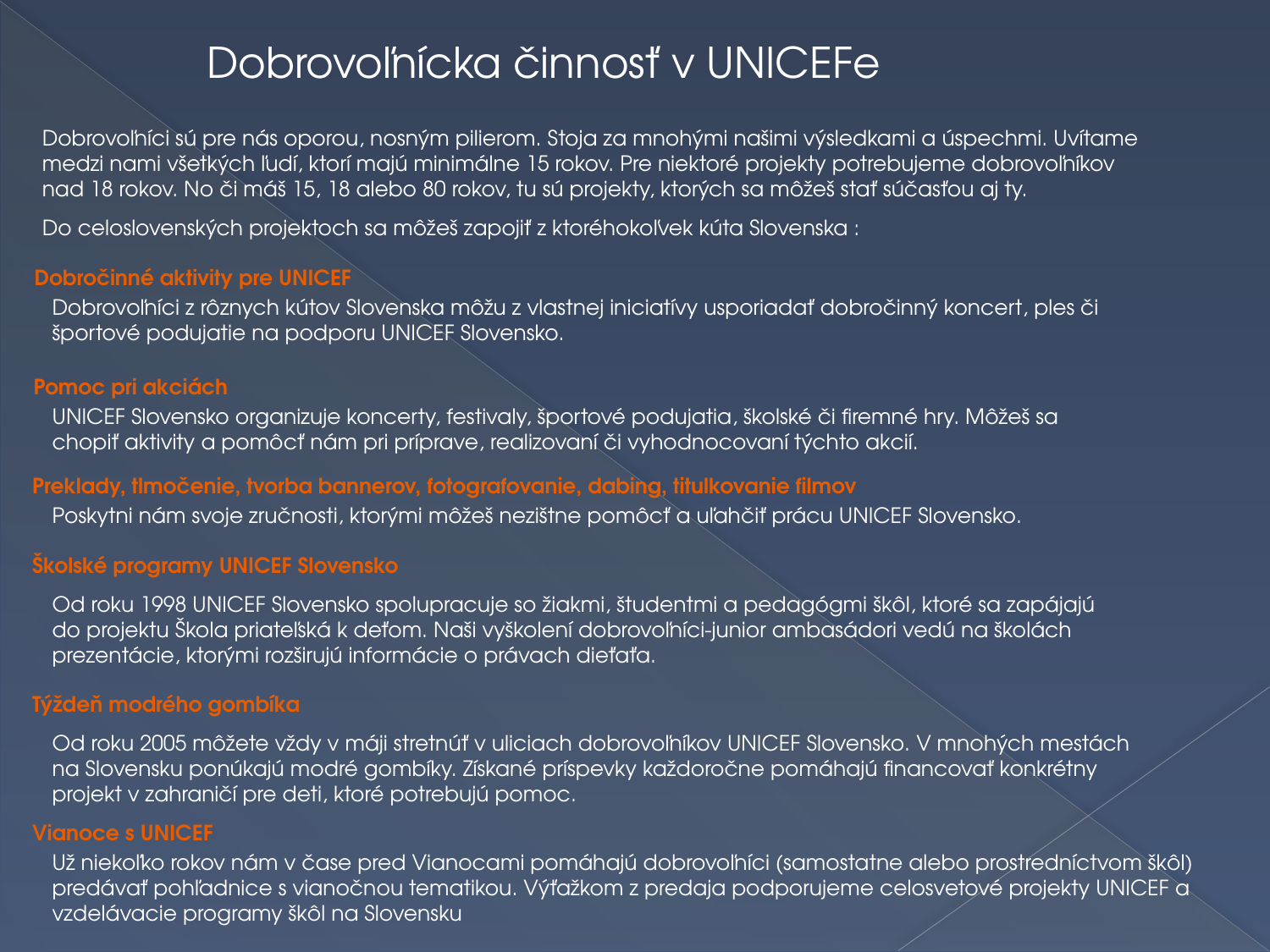

Dobrovoľnícka činnosť v UNICEFe
Dobrovoľníci sú pre nás oporou, nosným pilierom. Stoja za mnohými našimi výsledkami a úspechmi. Uvítame medzi nami všetkých ľudí, ktorí majú minimálne 15 rokov. Pre niektoré projekty potrebujeme dobrovoľníkov nad 18 rokov. No či máš 15, 18 alebo 80 rokov, tu sú projekty, ktorých sa môžeš stať súčasťou aj ty.
Do celoslovenských projektoch sa môžeš zapojiť z ktoréhokoľvek kúta Slovenska :
Dobročinné aktivity pre UNICEF
Dobrovoľníci z rôznych kútov Slovenska môžu z vlastnej iniciatívy usporiadať dobročinný koncert, ples či športové podujatie na podporu UNICEF Slovensko.
Pomoc pri akciách
UNICEF Slovensko organizuje koncerty, festivaly, športové podujatia, školské či firemné hry. Môžeš sa chopiť aktivity a pomôcť nám pri príprave, realizovaní či vyhodnocovaní týchto akcií.
Preklady, tlmočenie, tvorba bannerov, fotografovanie, dabing, titulkovanie filmov
Poskytni nám svoje zručnosti, ktorými môžeš nezištne pomôcť a uľahčiť prácu UNICEF Slovensko.
Školské programy UNICEF Slovensko
Od roku 1998 UNICEF Slovensko spolupracuje so žiakmi, študentmi a pedagógmi škôl, ktoré sa zapájajú do projektu Škola priateľská k deťom. Naši vyškolení dobrovoľníci-junior ambasádori vedú na školách prezentácie, ktorými rozširujú informácie o právach dieťaťa.
Týždeň modrého gombíka
Od roku 2005 môžete vždy v máji stretnúť v uliciach dobrovoľníkov UNICEF Slovensko. V mnohých mestách na Slovensku ponúkajú modré gombíky. Získané príspevky každoročne pomáhajú financovať konkrétny projekt v zahraničí pre deti, ktoré potrebujú pomoc.
Vianoce s UNICEF
Už niekoľko rokov nám v čase pred Vianocami pomáhajú dobrovoľníci (samostatne alebo prostredníctvom škôl) predávať pohľadnice s vianočnou tematikou. Výťažkom z predaja podporujeme celosvetové projekty UNICEF a vzdelávacie programy škôl na Slovensku